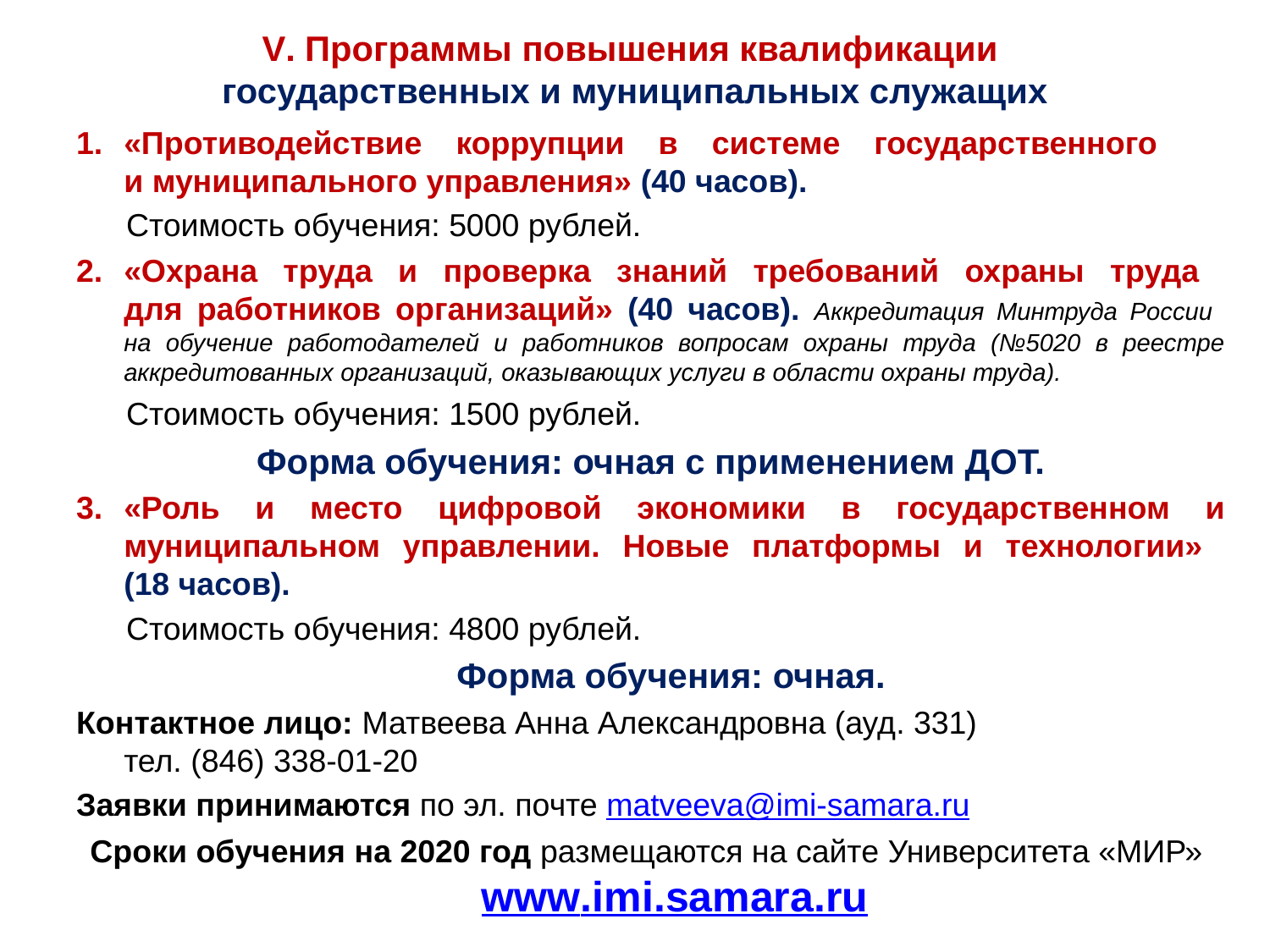

# V. Программы повышения квалификации государственных и муниципальных служащих
«Противодействие коррупции в системе государственного
и муниципального управления» (40 часов).
Стоимость обучения: 5000 рублей.
«Охрана труда и проверка знаний требований охраны труда
для работников организаций» (40 часов). Аккредитация Минтруда России
на обучение работодателей и работников вопросам охраны труда (№5020 в реестре аккредитованных организаций, оказывающих услуги в области охраны труда).
Стоимость обучения: 1500 рублей.
Форма обучения: очная с применением ДОТ.
«Роль и место цифровой экономики в государственном и муниципальном управлении. Новые платформы и технологии»
(18 часов).
Стоимость обучения: 4800 рублей.
Форма обучения: очная.
Контактное лицо: Матвеева Анна Александровна (ауд. 331)
тел. (846) 338-01-20
Заявки принимаются по эл. почте matveeva@imi-samara.ru
Сроки обучения на 2020 год размещаются на сайте Университета «МИР» www.imi.samara.ru